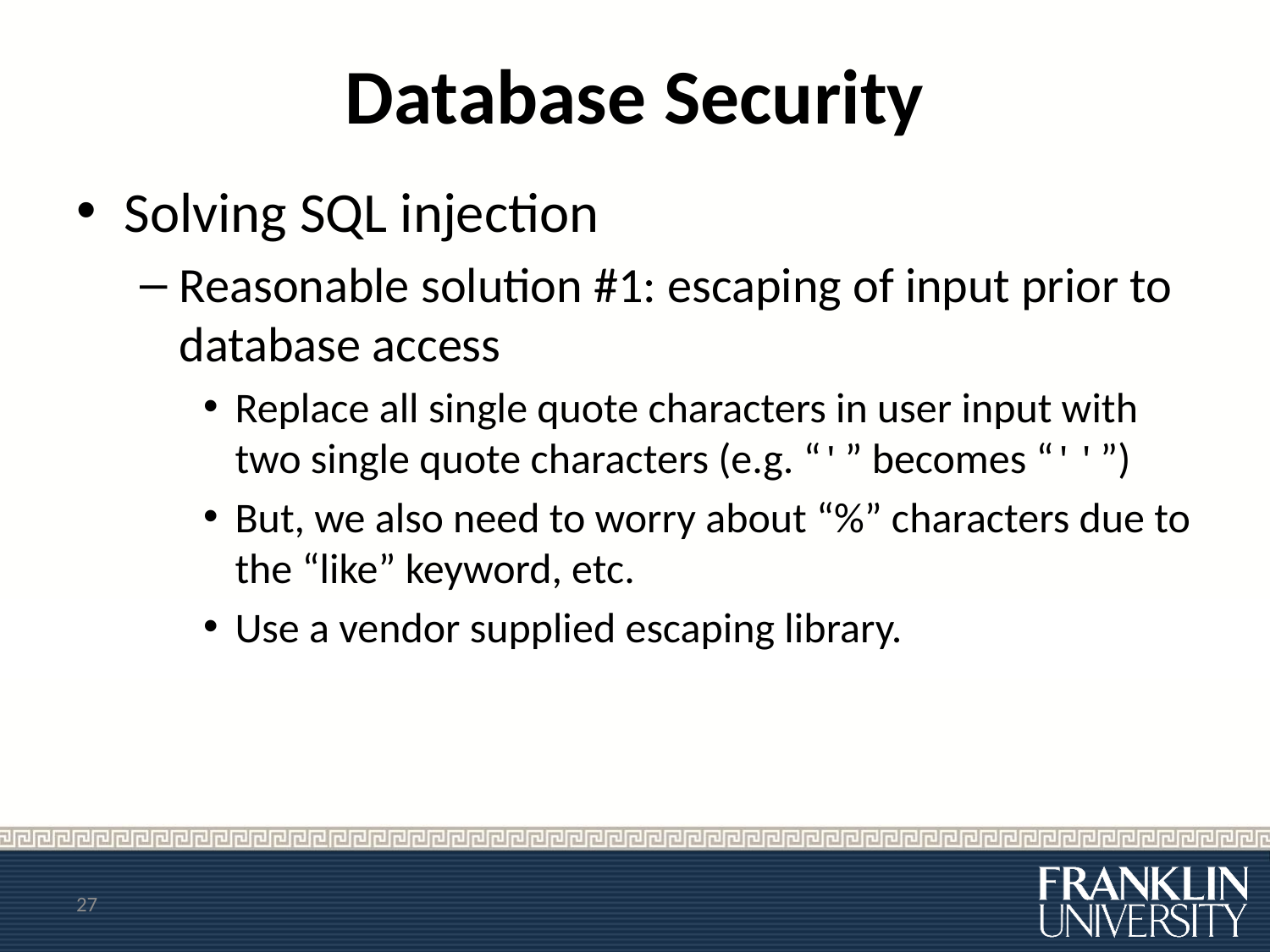

# Database Security
Solving SQL injection
Reasonable solution #1: escaping of input prior to database access
Replace all single quote characters in user input with two single quote characters (e.g. “'” becomes “''”)
But, we also need to worry about “%” characters due to the “like” keyword, etc.
Use a vendor supplied escaping library.
27